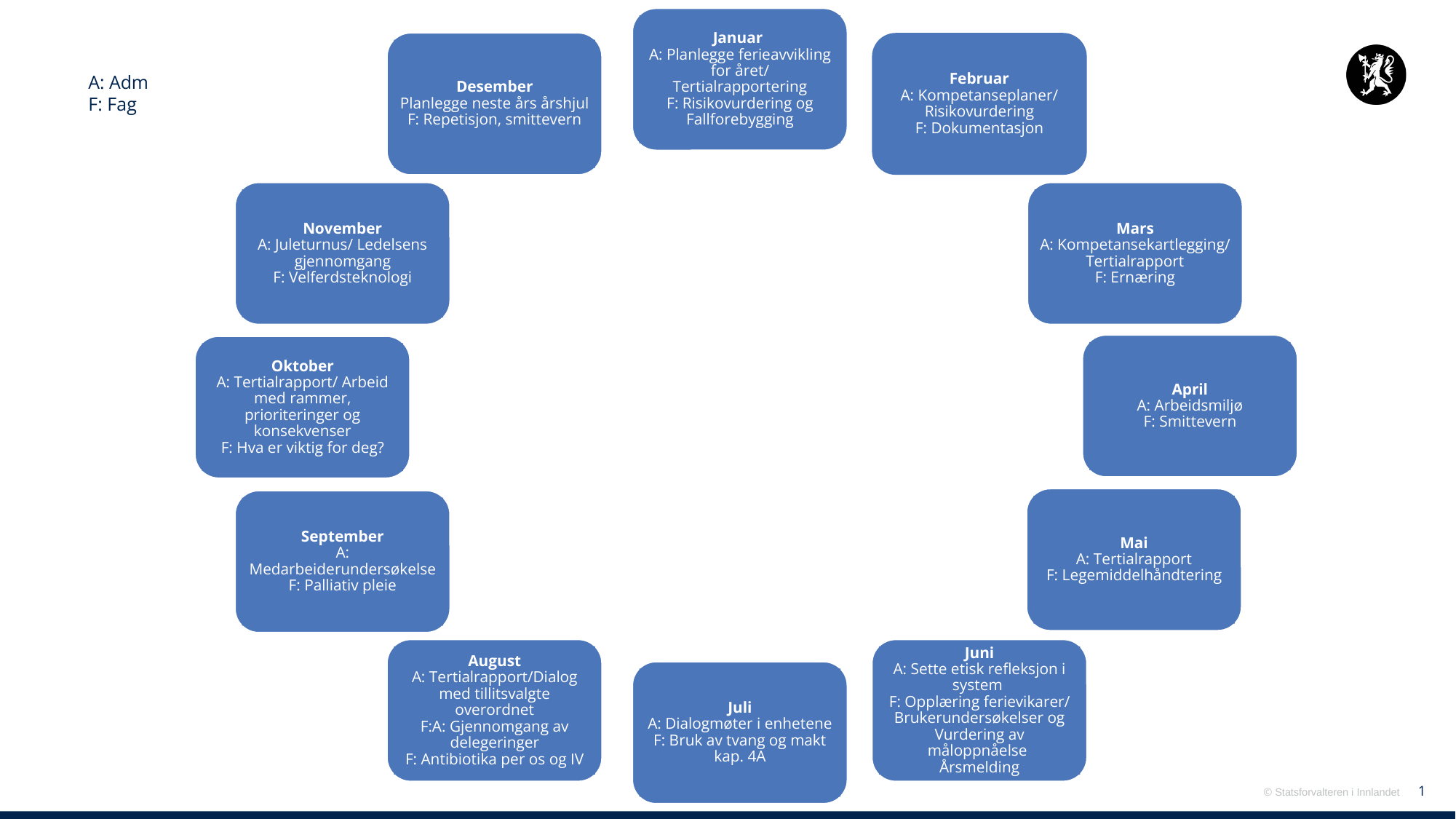

Januar
A: Planlegge ferieavvikling for året/
Tertialrapportering
F: Risikovurdering og Fallforebygging

Desember
Planlegge neste års årshjul
F: Repetisjon, smittevern
Februar
A: Kompetanseplaner/ Risikovurdering
F: Dokumentasjon

A: Adm
F: Fag

November
A: Juleturnus/ Ledelsens gjennomgang
F: Velferdsteknologi

Mars
A: Kompetansekartlegging/
Tertialrapport
F: Ernæring

April
A: Arbeidsmiljø
F: Smittevern

Oktober
A: Tertialrapport/ Arbeid med rammer, prioriteringer og konsekvenser
F: Hva er viktig for deg?

Mai
A: Tertialrapport
F: Legemiddelhåndtering

September
A: Medarbeiderundersøkelse
F: Palliativ pleie

August
A: Tertialrapport/Dialog med tillitsvalgte overordnet
F:A: Gjennomgang av delegeringer
F: Antibiotika per os og IV

Juni
A: Sette etisk refleksjon i system
F: Opplæring ferievikarer/ Brukerundersøkelser og Vurdering av måloppnåelse
Årsmelding

Juli
A: Dialogmøter i enhetene
F: Bruk av tvang og makt kap. 4A